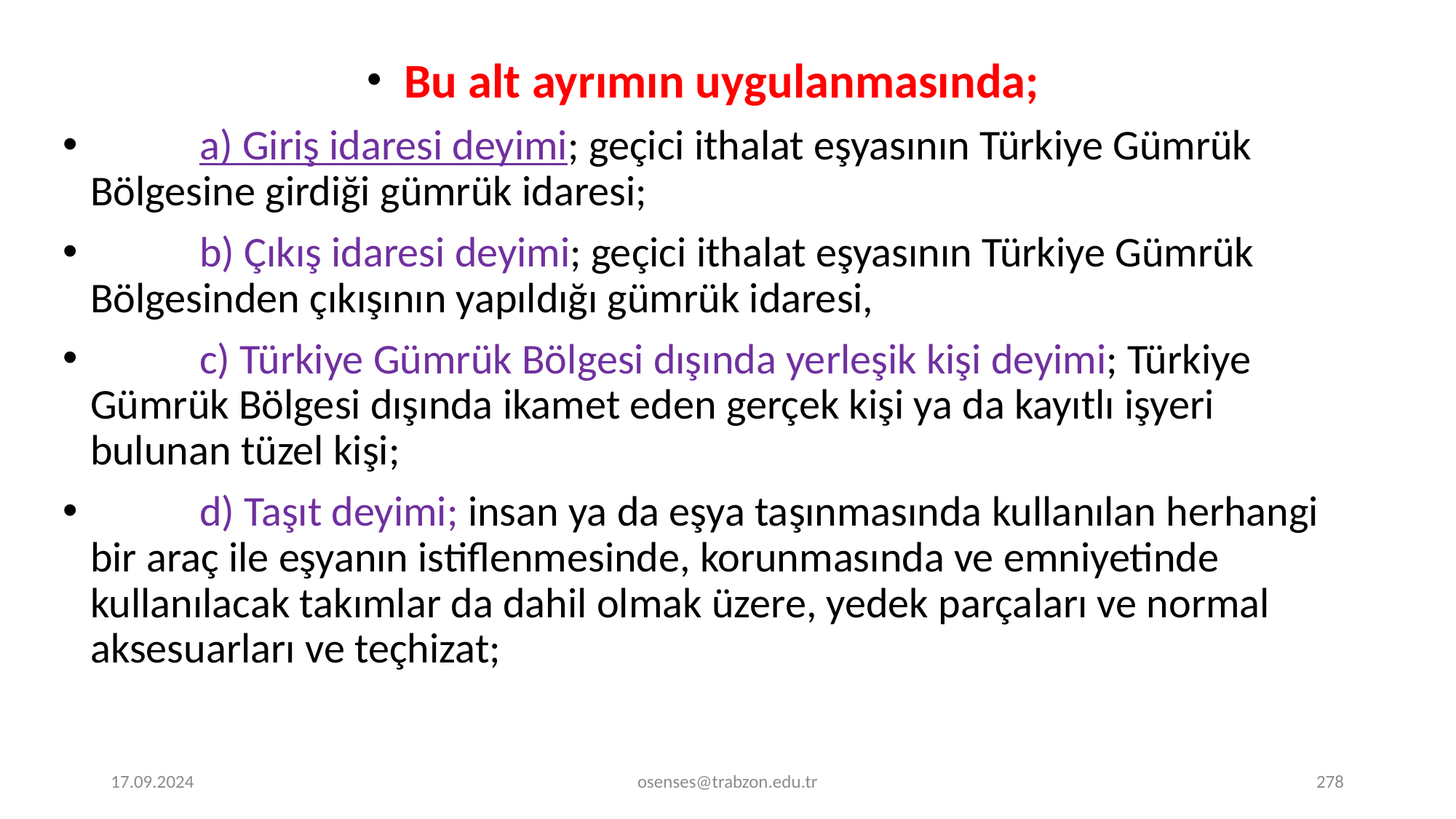

Bu alt ayrımın uygulanmasında;
 	a) Giriş idaresi deyimi; geçici ithalat eşyasının Türkiye Gümrük Bölgesine girdiği gümrük idaresi;
 	b) Çıkış idaresi deyimi; geçici ithalat eşyasının Türkiye Gümrük Bölgesinden çıkışının yapıldığı gümrük idaresi,
 	c) Türkiye Gümrük Bölgesi dışında yerleşik kişi deyimi; Türkiye Gümrük Bölgesi dışında ikamet eden gerçek kişi ya da kayıtlı işyeri bulunan tüzel kişi;
 	d) Taşıt deyimi; insan ya da eşya taşınmasında kullanılan herhangi bir araç ile eşyanın istiflenmesinde, korunmasında ve emniyetinde kullanılacak takımlar da dahil olmak üzere, yedek parçaları ve normal aksesuarları ve teçhizat;
17.09.2024
osenses@trabzon.edu.tr
278